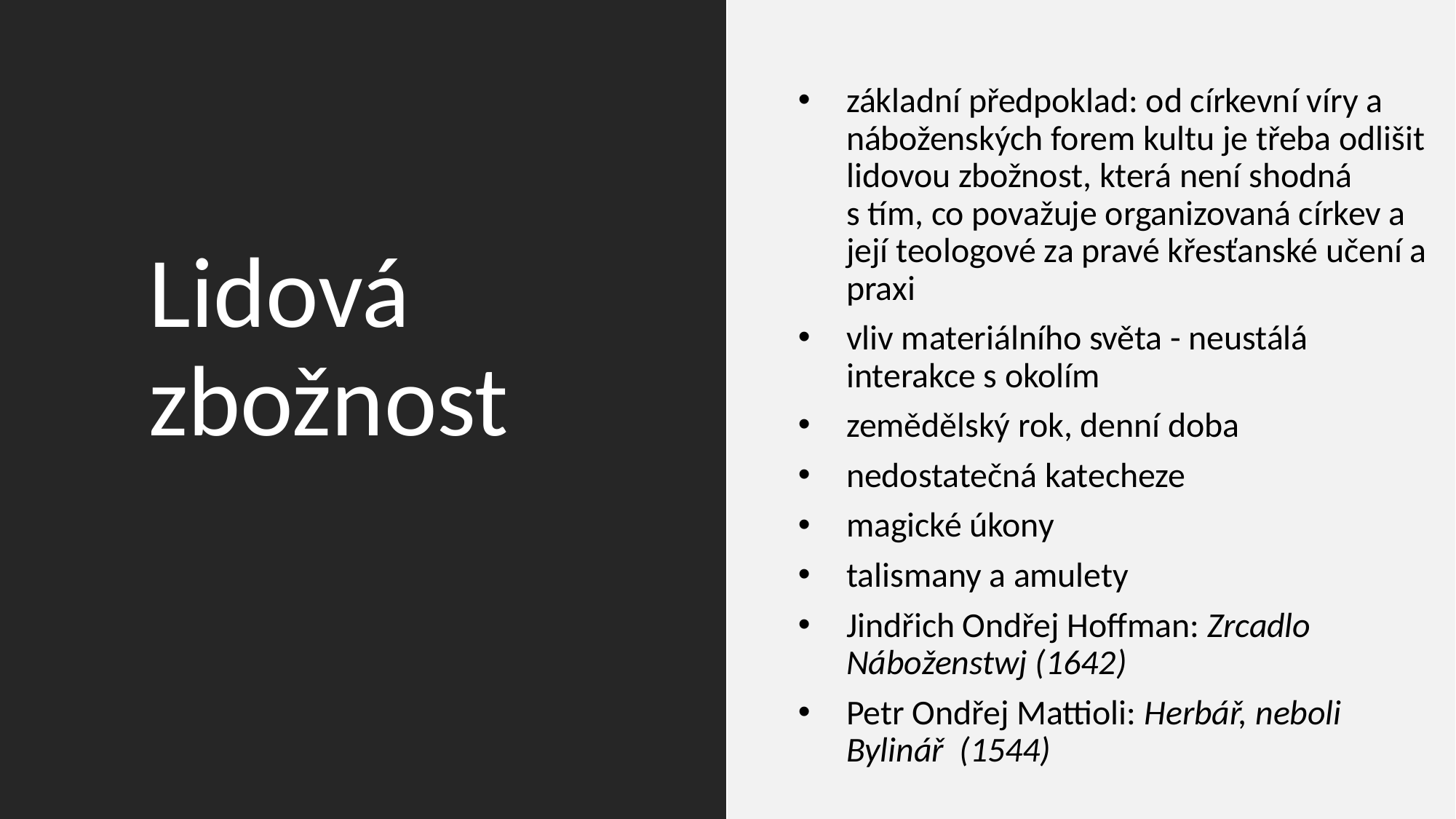

# Lidová zbožnost
základní předpoklad: od církevní víry a náboženských forem kultu je třeba odlišit lidovou zbožnost, která není shodná s tím, co považuje organizovaná církev a její teologové za pravé křesťanské učení a praxi
vliv materiálního světa - neustálá interakce s okolím
zemědělský rok, denní doba
nedostatečná katecheze
magické úkony
talismany a amulety
Jindřich Ondřej Hoffman: Zrcadlo Náboženstwj (1642)
Petr Ondřej Mattioli: Herbář, neboli Bylinář  (1544)